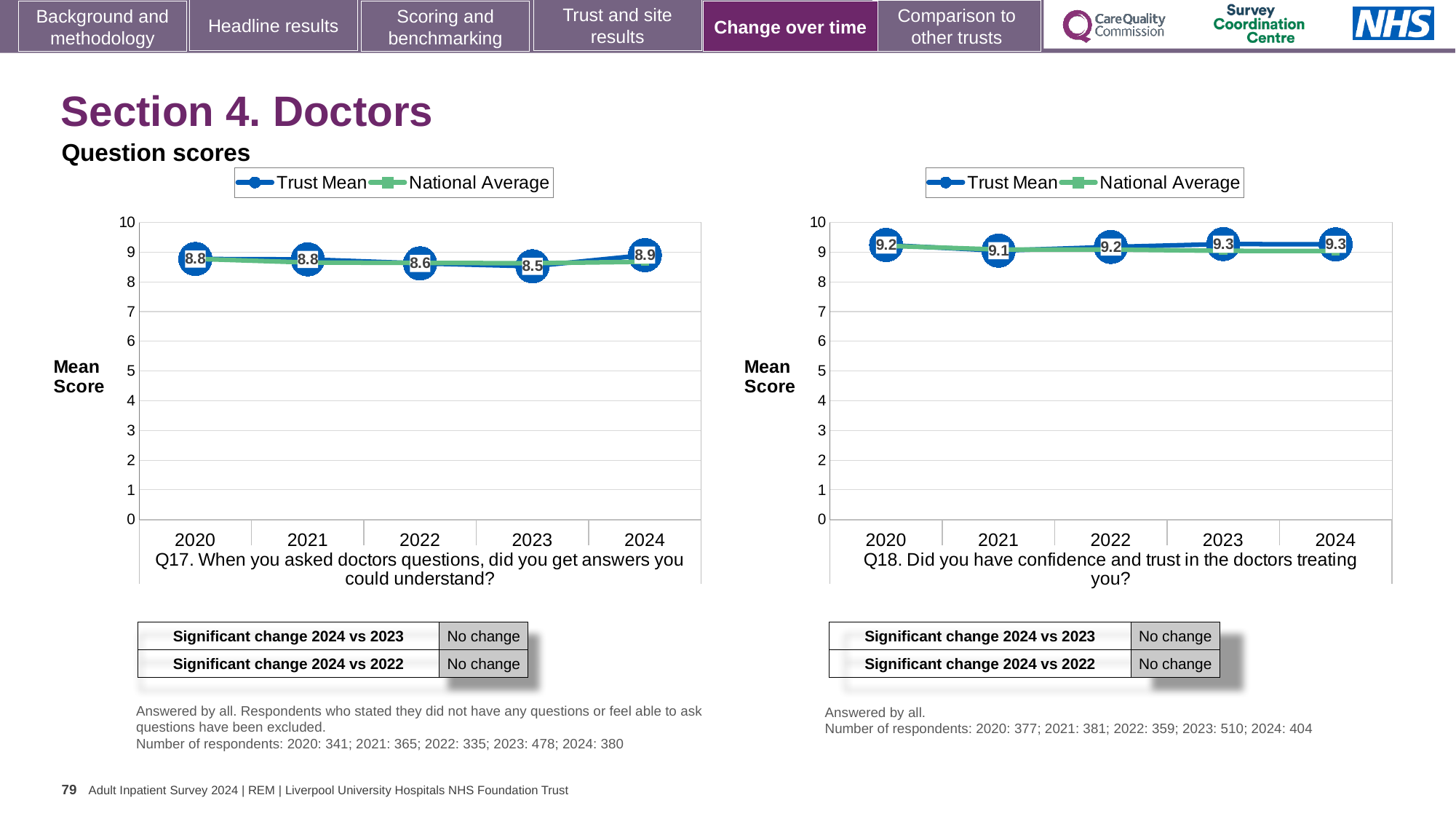

# Section 4. Doctors
Question scores

### Chart

| Category | Trust Mean | National Average |
|---|---|---|
| 2020 | 8.77151352633031 | 8.775622496772892 |
| 2021 | 8.758315947763116 | 8.65300797907108 |
| 2022 | 8.623428425425615 | 8.638316008204752 |
| 2023 | 8.52464110448994 | 8.628936229033119 |
| 2024 | 8.901311471795799 | 8.676813970679843 |

### Chart

| Category | Trust Mean | National Average |
|---|---|---|
| 2020 | 9.24189024702007 | 9.213422883906146 |
| 2021 | 9.051294791327011 | 9.090088854968883 |
| 2022 | 9.176610480983065 | 9.089684092207076 |
| 2023 | 9.273654167665848 | 9.044584746248495 |
| 2024 | 9.264836623168394 | 9.039315057789015 |
| Significant change 2024 vs 2023 | No change |
| --- | --- |
| Significant change 2024 vs 2022 | No change |
| Significant change 2024 vs 2023 | No change |
| --- | --- |
| Significant change 2024 vs 2022 | No change |
Answered by all. Respondents who stated they did not have any questions or feel able to ask questions have been excluded.
Number of respondents: 2020: 341; 2021: 365; 2022: 335; 2023: 478; 2024: 380

Answered by all.
Number of respondents: 2020: 377; 2021: 381; 2022: 359; 2023: 510; 2024: 404

79